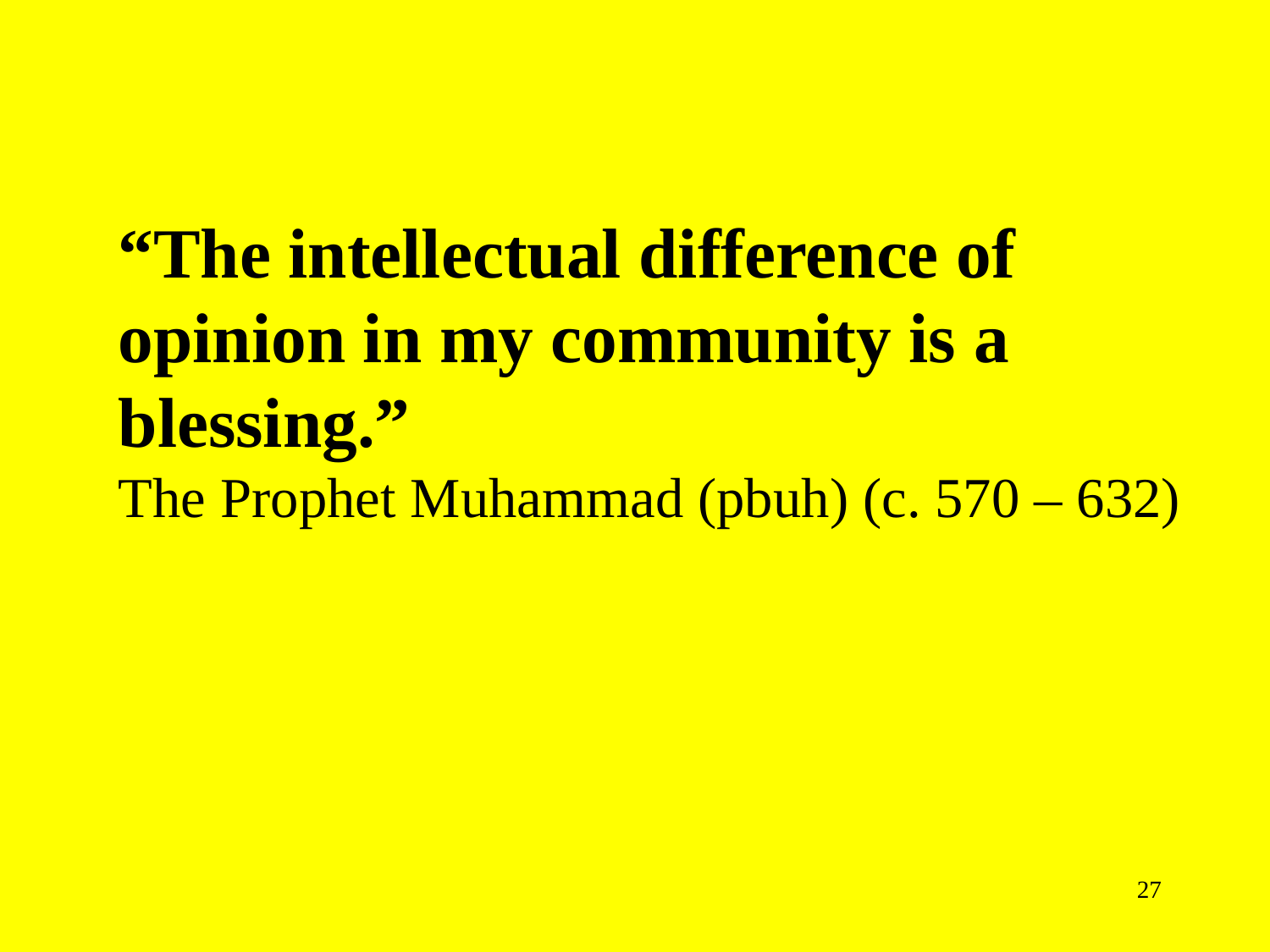

“The intellectual difference of opinion in my community is a blessing.”
The Prophet Muhammad (pbuh) (c. 570 – 632)

27